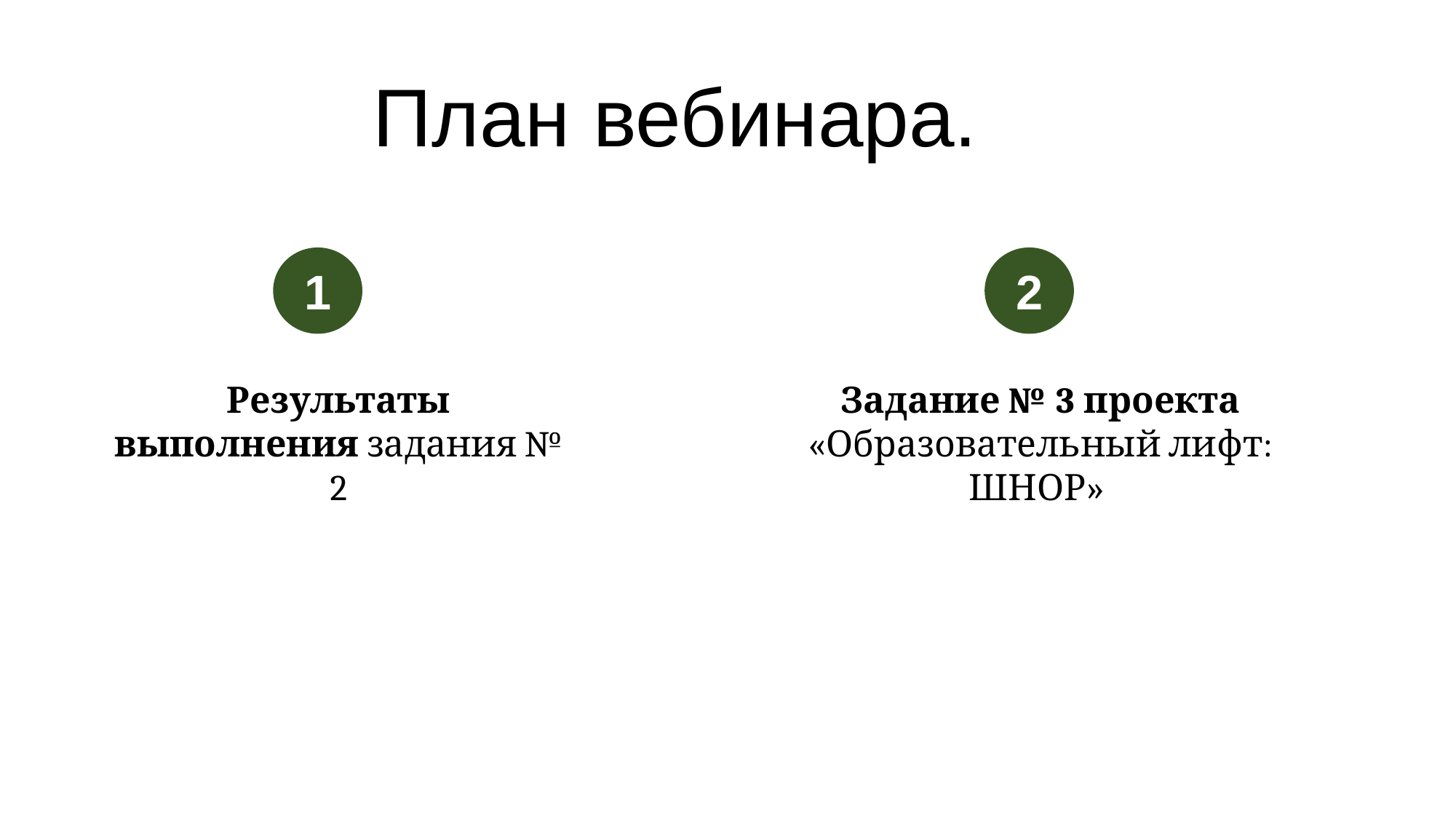

План вебинара.
1
2
Задание № 3 проекта «Образовательный лифт: ШНОР»
Результаты выполнения задания № 2